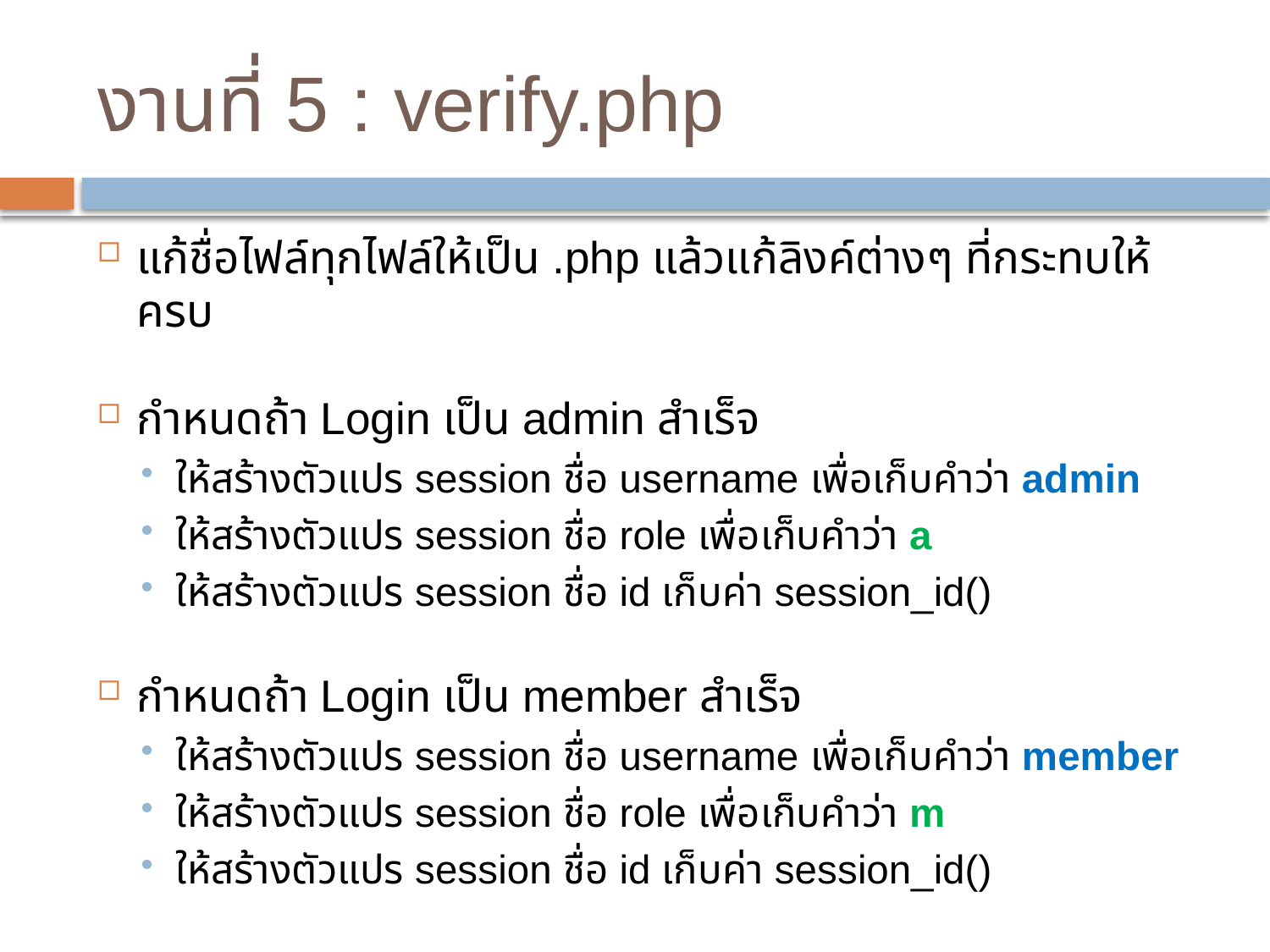

# งานที่ 5 : verify.php
แก้ชื่อไฟล์ทุกไฟล์ให้เป็น .php แล้วแก้ลิงค์ต่างๆ ที่กระทบให้ครบ

กำหนดถ้า Login เป็น admin สำเร็จ
ให้สร้างตัวแปร session ชื่อ username เพื่อเก็บคำว่า admin
ให้สร้างตัวแปร session ชื่อ role เพื่อเก็บคำว่า a
ให้สร้างตัวแปร session ชื่อ id เก็บค่า session_id()

กำหนดถ้า Login เป็น member สำเร็จ
ให้สร้างตัวแปร session ชื่อ username เพื่อเก็บคำว่า member
ให้สร้างตัวแปร session ชื่อ role เพื่อเก็บคำว่า m
ให้สร้างตัวแปร session ชื่อ id เก็บค่า session_id()